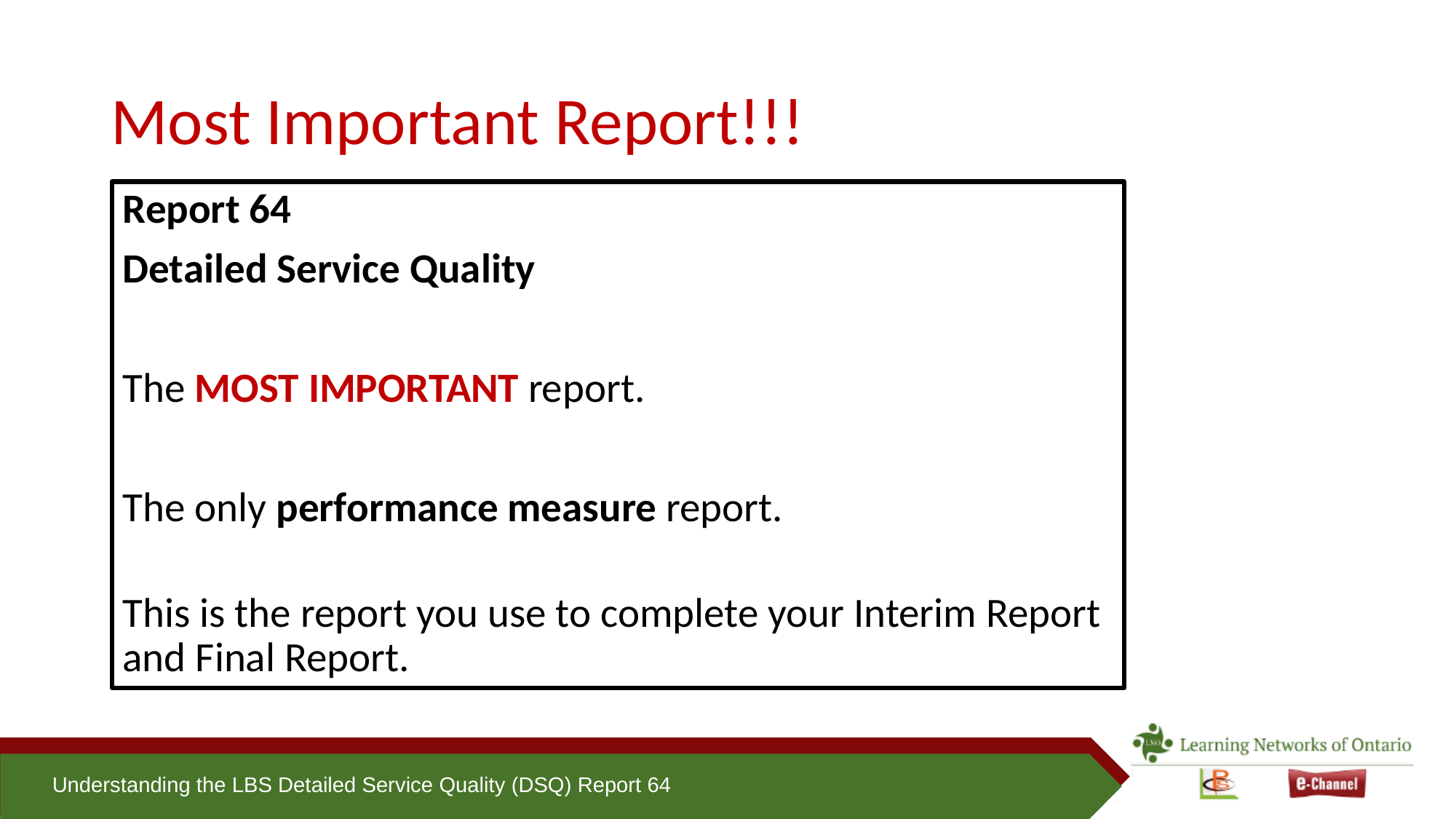

# Most Important Report!!!
Report 64
Detailed Service Quality

The MOST IMPORTANT report.

The only performance measure report.

This is the report you use to complete your Interim Report and Final Report.